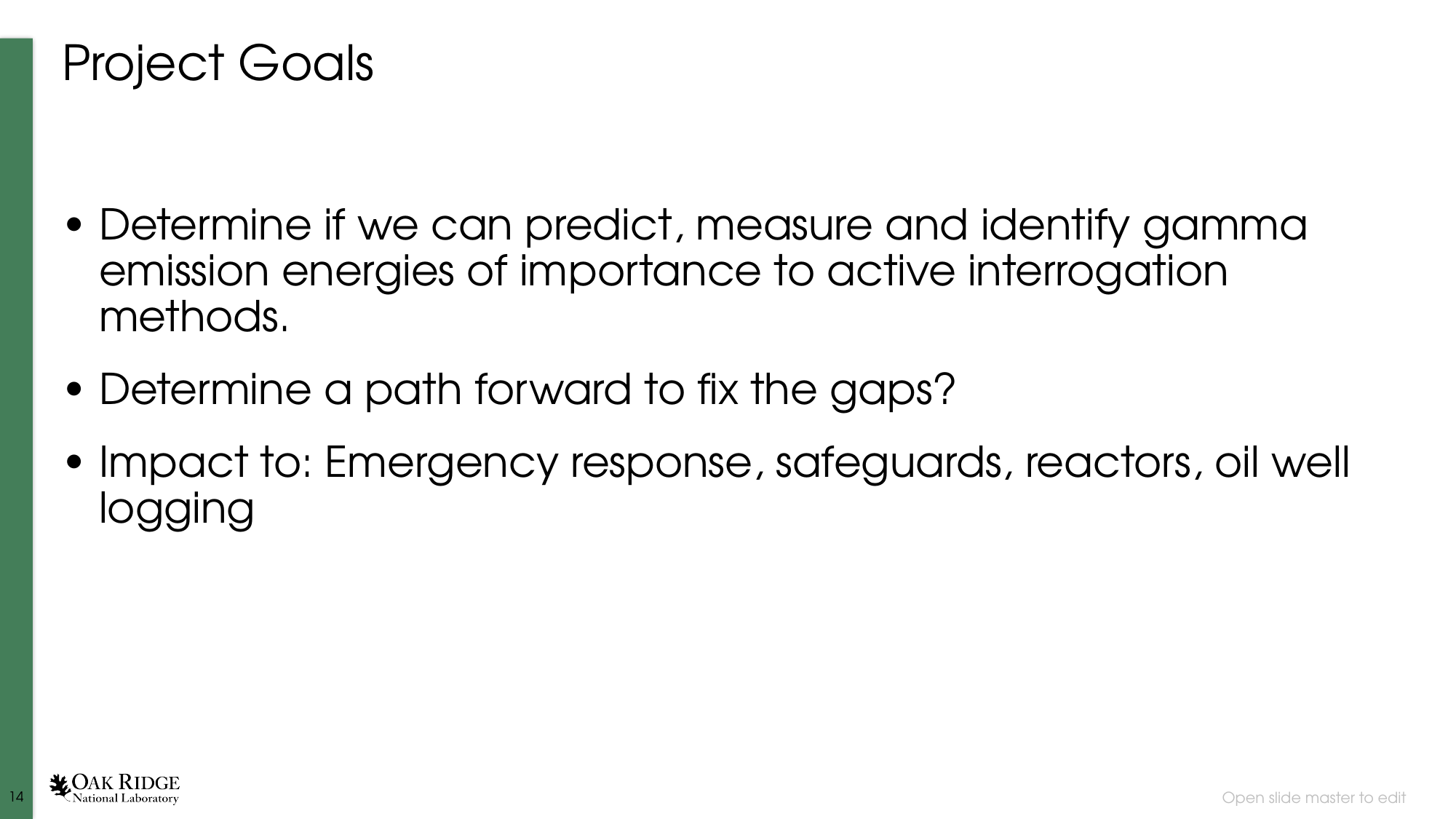

# Project Goals
Determine if we can predict, measure and identify gamma emission energies of importance to active interrogation methods.
Determine a path forward to fix the gaps?
Impact to: Emergency response, safeguards, reactors, oil well logging